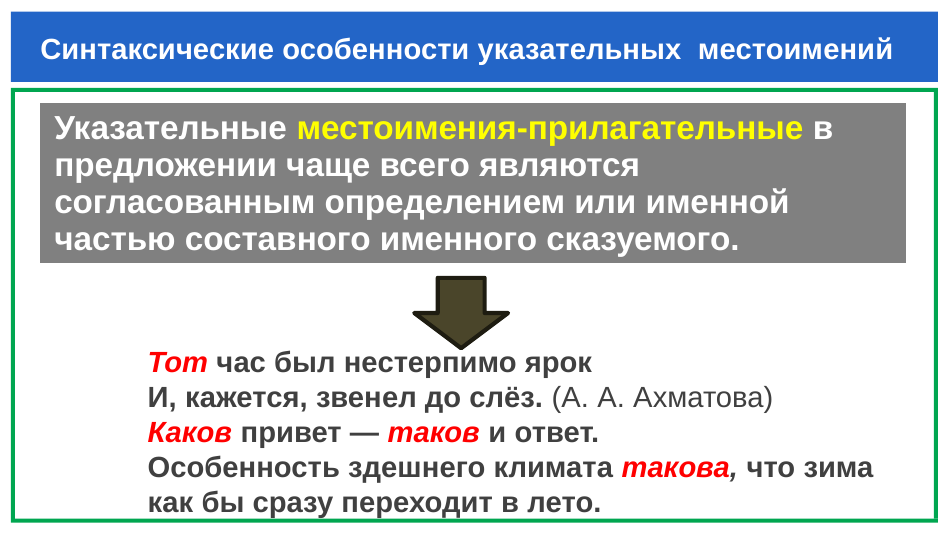

# Синтаксические особенности указательных  местоимений
| Указательные местоимения-прилагательные в предложении чаще всего являются согласованным определением или именной частью составного именного сказуемого. |
| --- |

Тот час был нестерпимо ярок
И, кажется, звенел до слёз. (А. А. Ахматова)
Каков привет — таков и ответ.
Особенность здешнего климата такова, что зима как бы сразу переходит в лето.